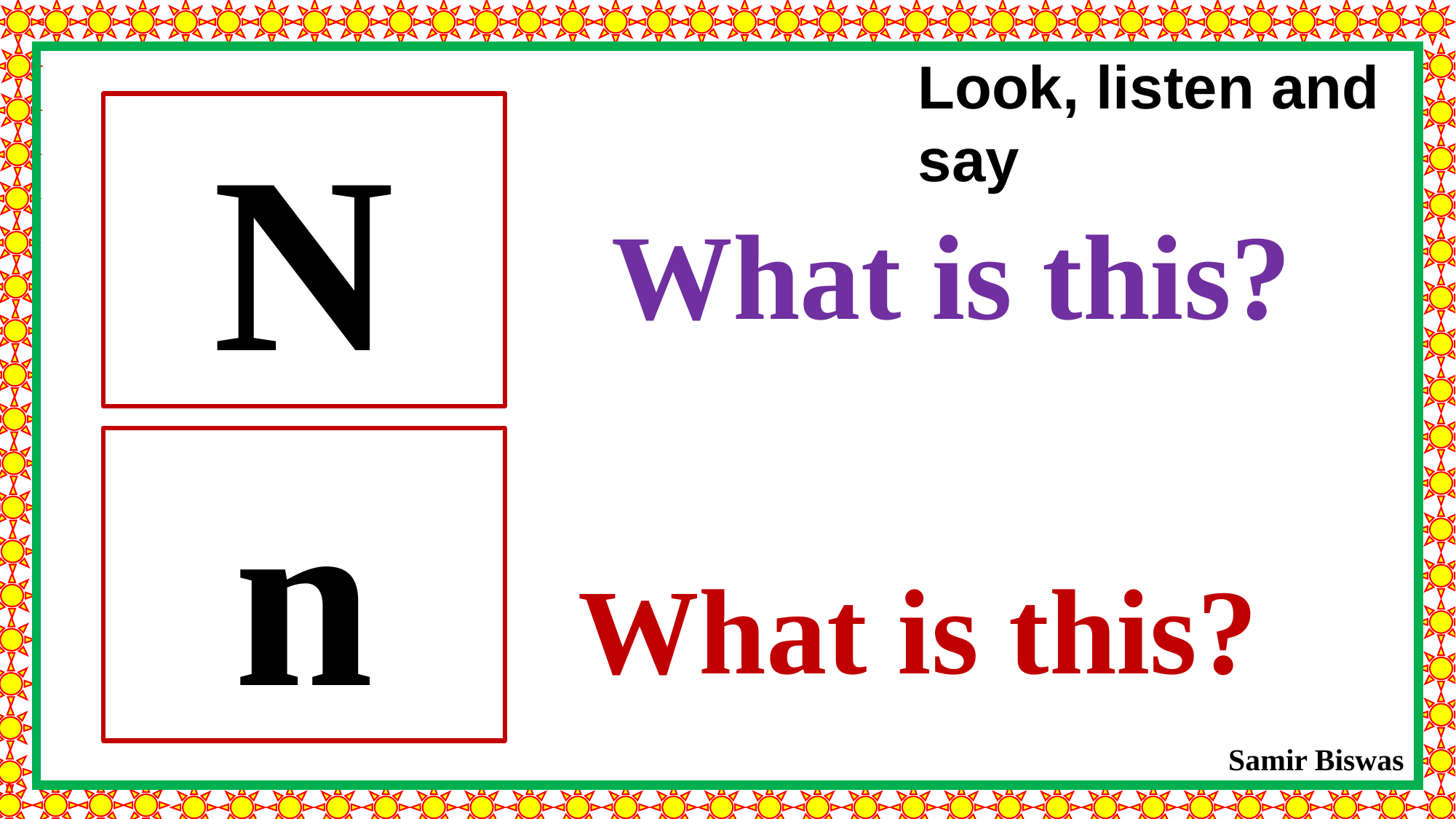

Look, listen and say
N
What is this?
n
What is this?